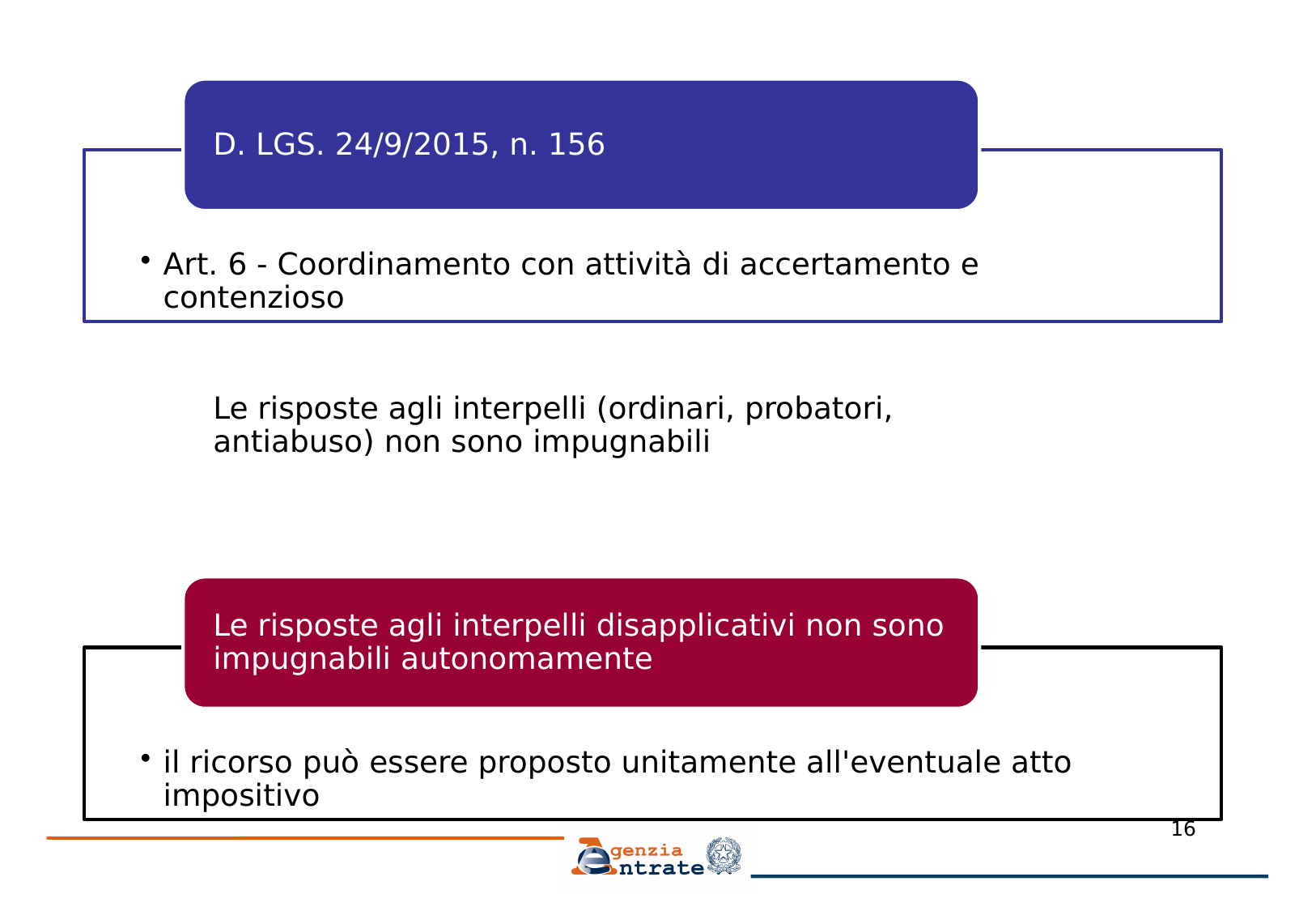

D. LGS. 24/9/2015, n. 156

Art. 6 - Coordinamento con attività di accertamento e contenzioso

Le risposte agli interpelli (ordinari, probatori, antiabuso) non sono impugnabili

Le risposte agli interpelli disapplicativi non sono impugnabili autonomamente

il ricorso può essere proposto unitamente all'eventuale atto impositivo
16